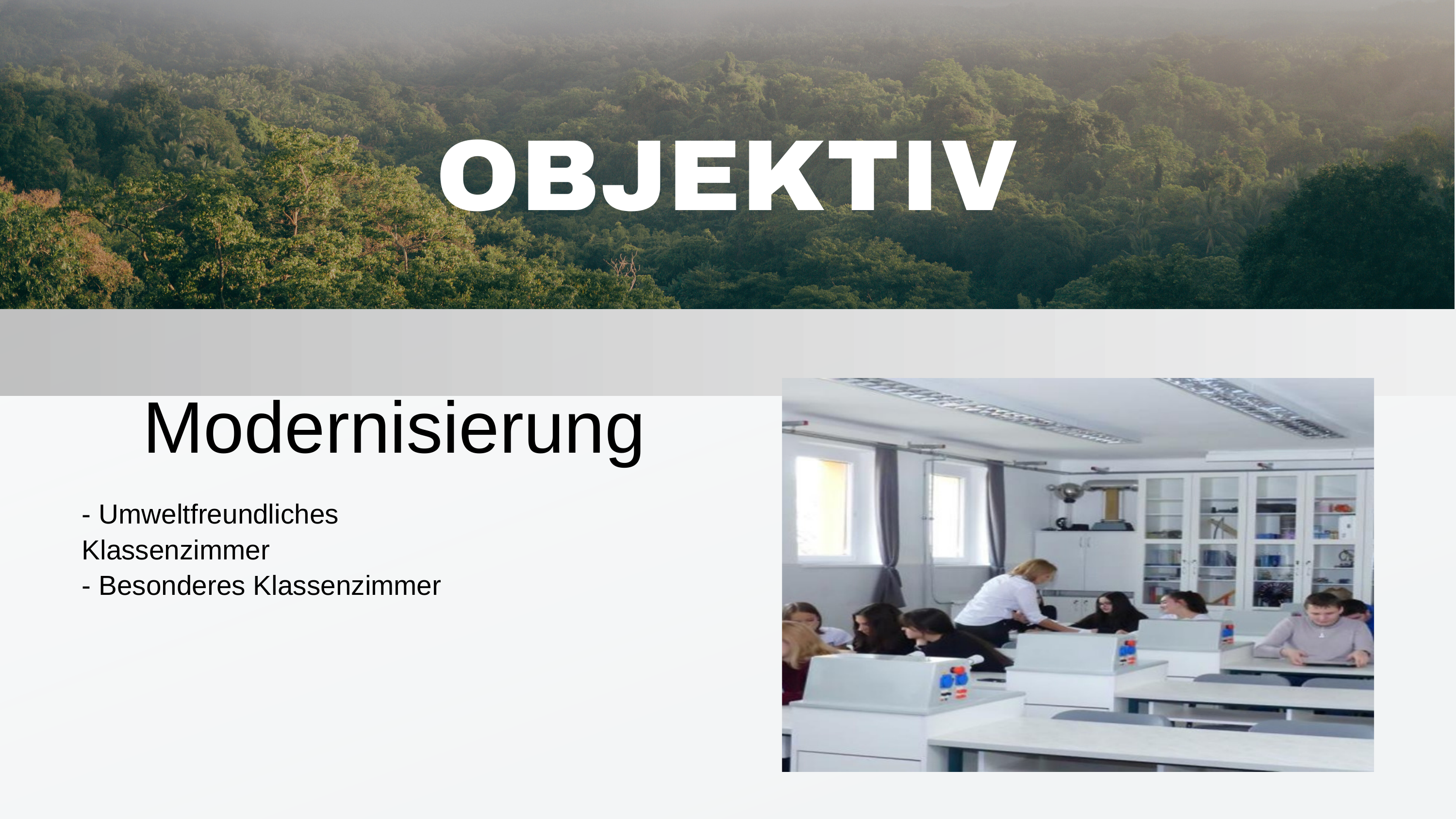

OBJEKTIV

Modernisierung

- Umweltfreundliches Klassenzimmer
- Besonderes Klassenzimmer